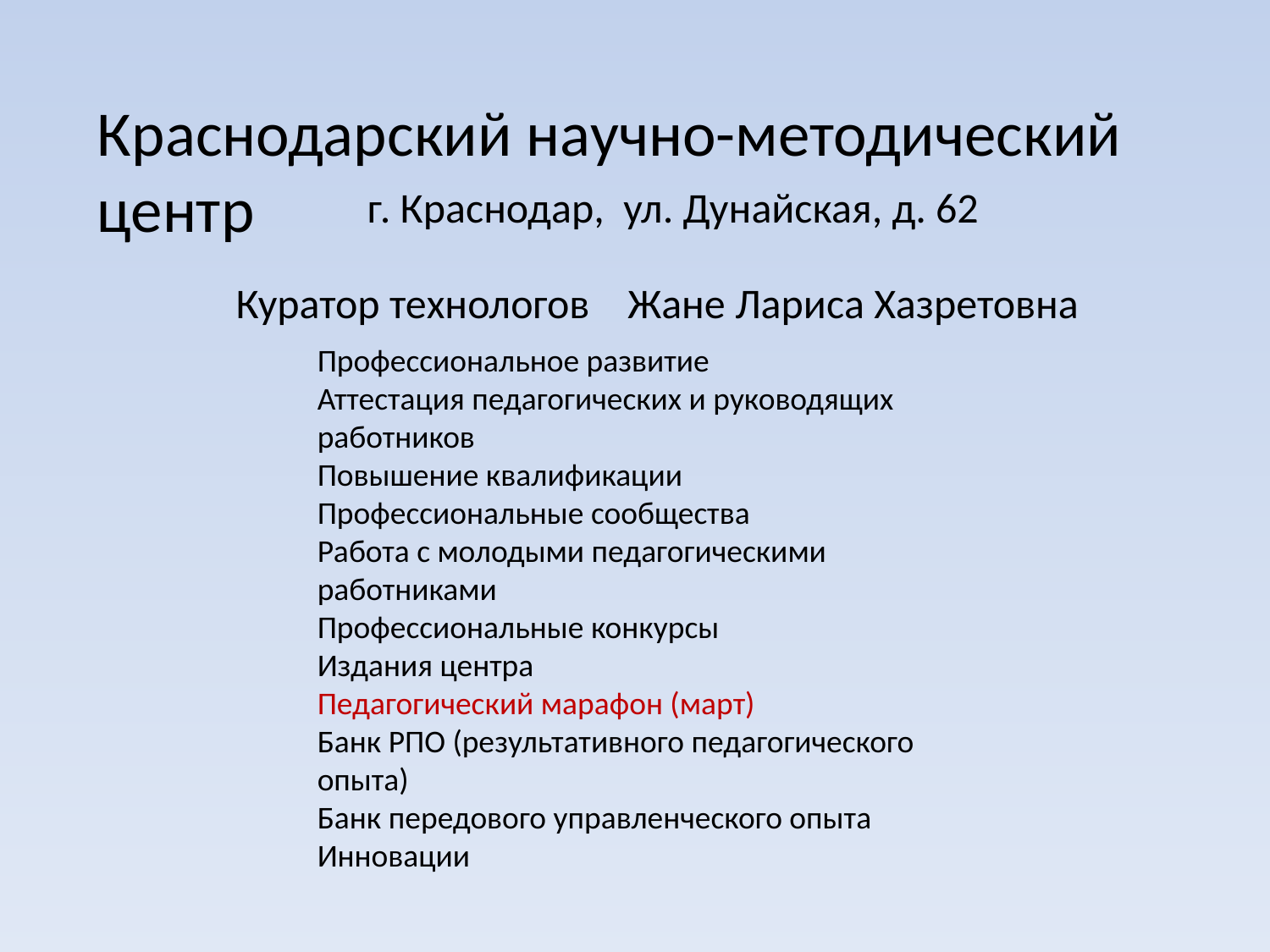

Краснодарский научно-методический центр
г. Краснодар,  ул. Дунайская, д. 62
Куратор технологов    Жане Лариса Хазретовна

Профессиональное развитие
Аттестация педагогических и руководящих работников
Повышение квалификации
Профессиональные сообщества
Работа с молодыми педагогическими работниками
Профессиональные конкурсы
Издания центра
Педагогический марафон (март)
Банк РПО (результативного педагогического опыта)
Банк передового управленческого опыта
Инновации